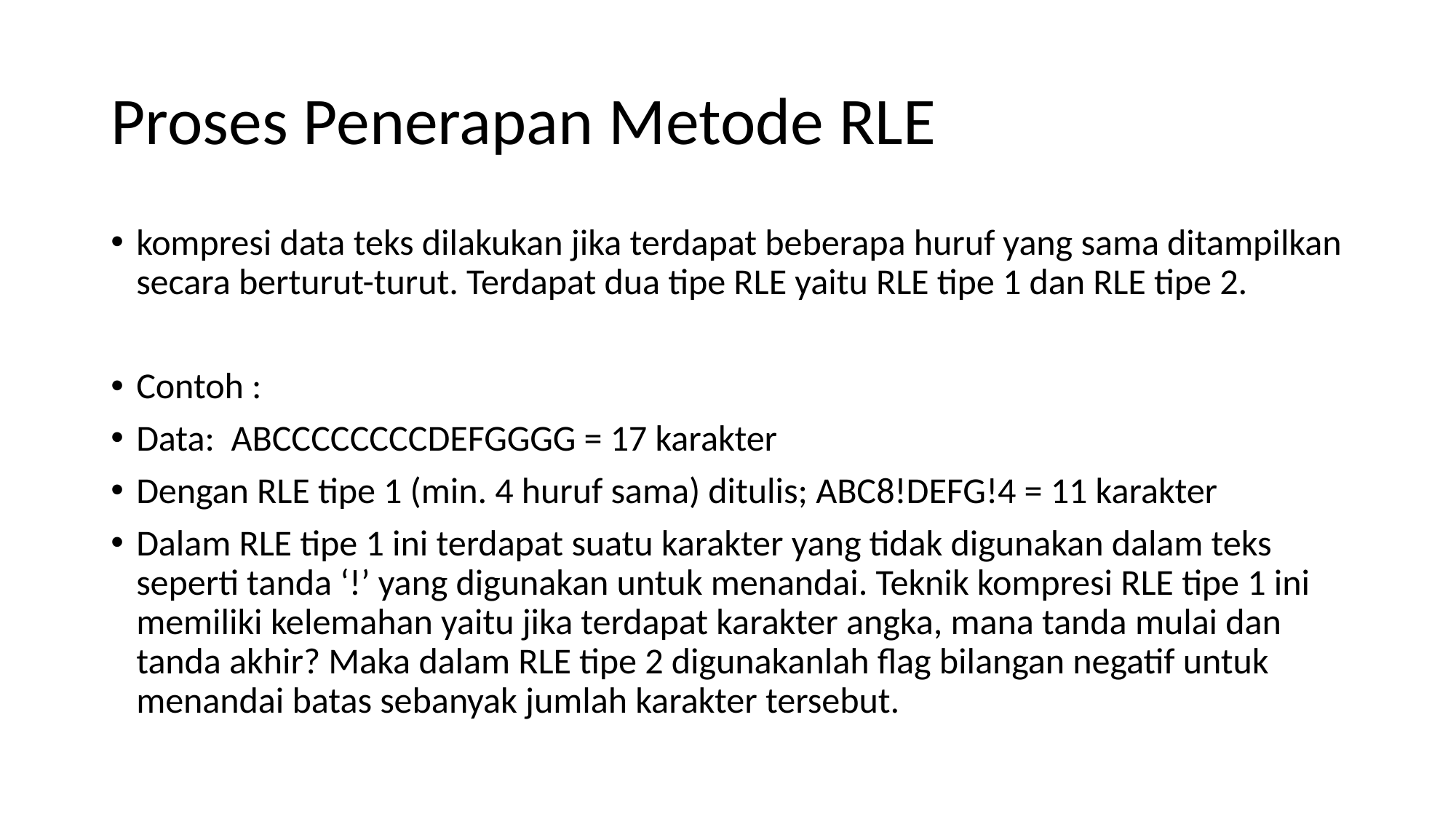

# Proses Penerapan Metode RLE
kompresi data teks dilakukan jika terdapat beberapa huruf yang sama ditampilkan secara berturut-turut. Terdapat dua tipe RLE yaitu RLE tipe 1 dan RLE tipe 2.

Contoh :
Data:  ABCCCCCCCCDEFGGGG = 17 karakter
Dengan RLE tipe 1 (min. 4 huruf sama) ditulis; ABC8!DEFG!4 = 11 karakter
Dalam RLE tipe 1 ini terdapat suatu karakter yang tidak digunakan dalam teks seperti tanda ‘!’ yang digunakan untuk menandai. Teknik kompresi RLE tipe 1 ini memiliki kelemahan yaitu jika terdapat karakter angka, mana tanda mulai dan tanda akhir? Maka dalam RLE tipe 2 digunakanlah flag bilangan negatif untuk menandai batas sebanyak jumlah karakter tersebut.